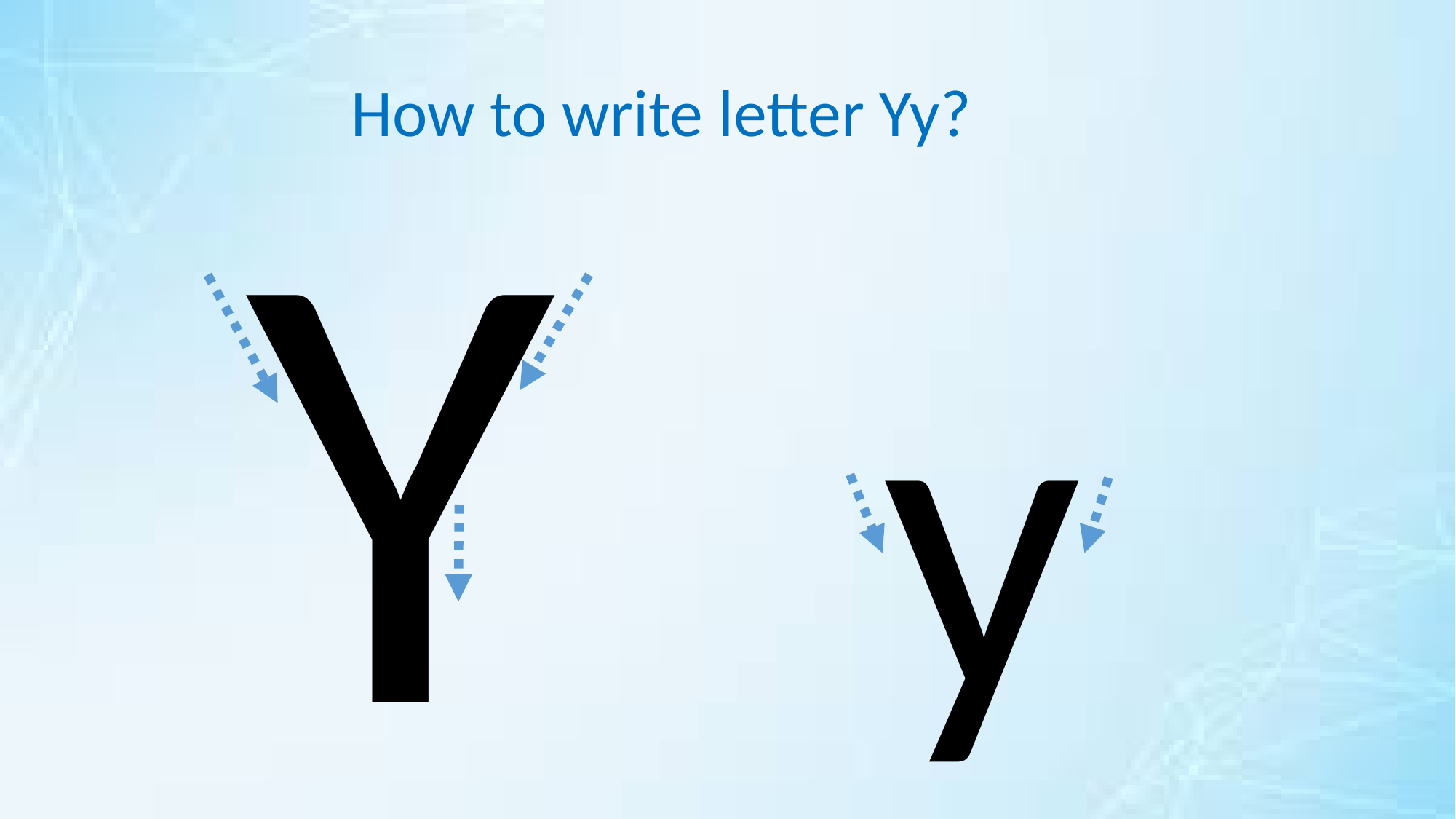

# How to write letter Yy?
Y
y